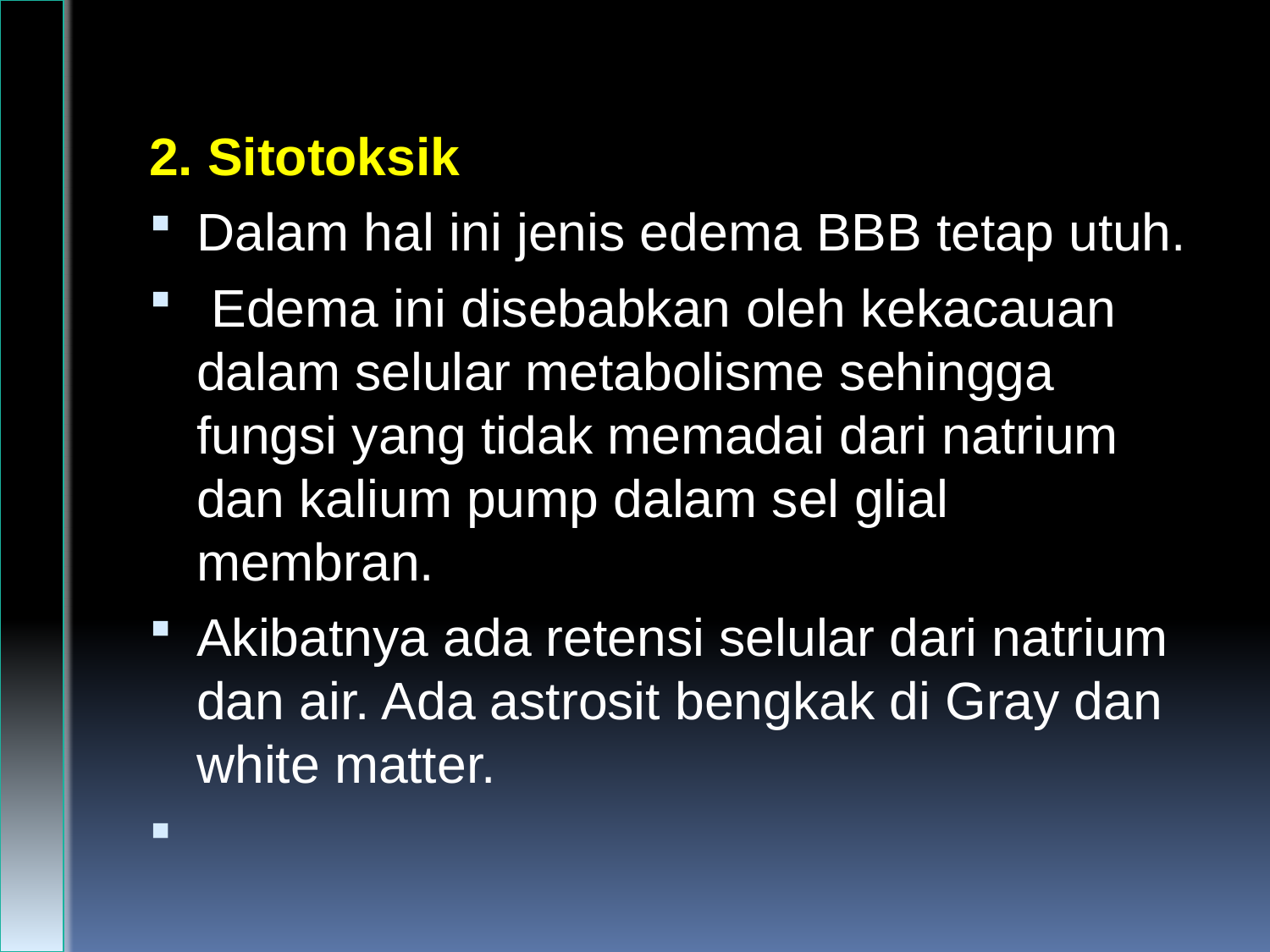

2. Sitotoksik
Dalam hal ini jenis edema BBB tetap utuh.
 Edema ini disebabkan oleh kekacauan dalam selular metabolisme sehingga fungsi yang tidak memadai dari natrium dan kalium pump dalam sel glial membran.
Akibatnya ada retensi selular dari natrium dan air. Ada astrosit bengkak di Gray dan white matter.